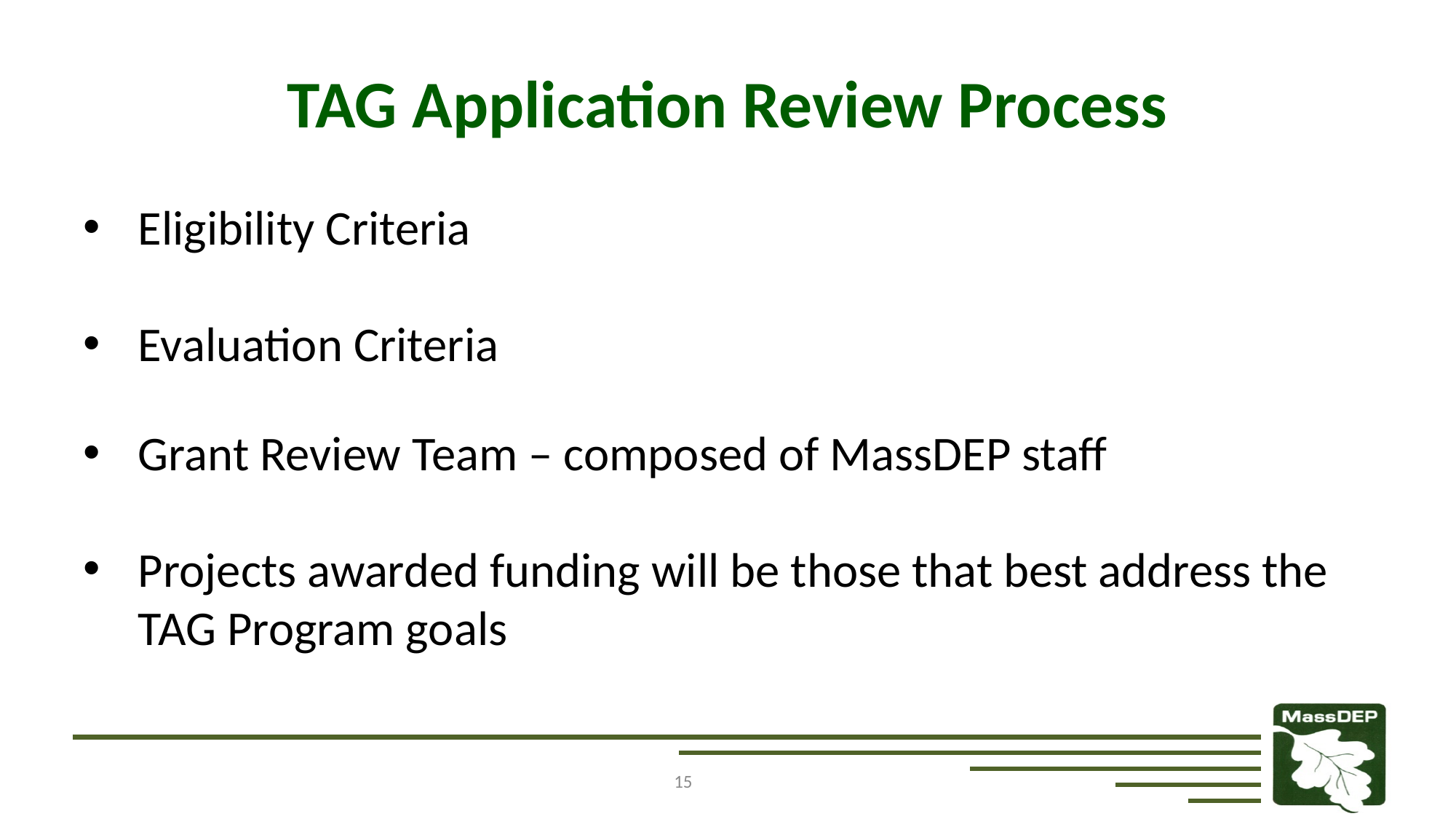

# TAG Application Review Process
Eligibility Criteria

Evaluation Criteria

Grant Review Team – composed of MassDEP staff

Projects awarded funding will be those that best address the TAG Program goals

15